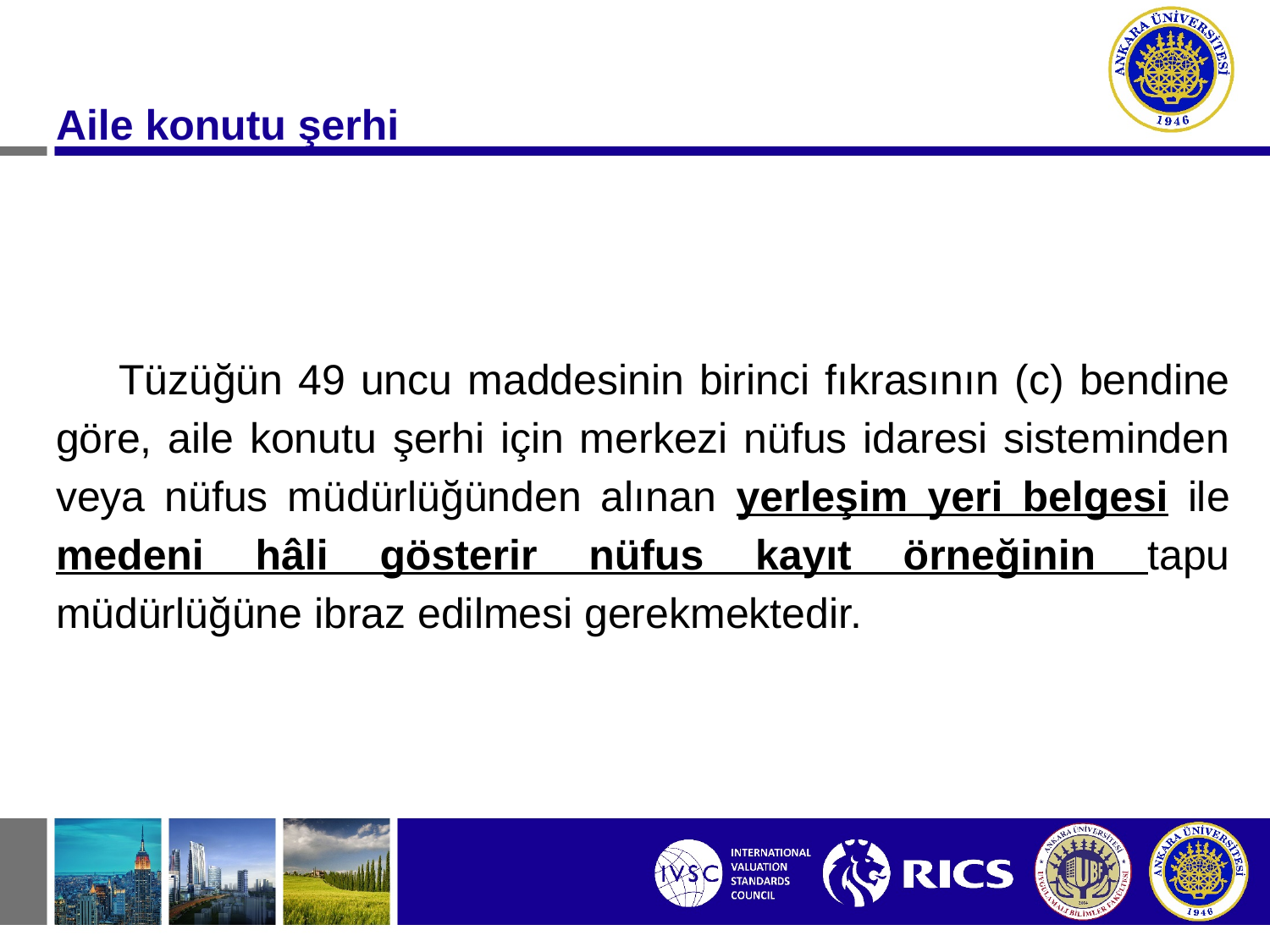

Aile konutu şerhi

Tüzüğün 49 uncu maddesinin birinci fıkrasının (c) bendine göre, aile konutu şerhi için merkezi nüfus idaresi sisteminden veya nüfus müdürlüğünden alınan yerleşim yeri belgesi ile medeni hâli gösterir nüfus kayıt örneğinin tapu müdürlüğüne ibraz edilmesi gerekmektedir.